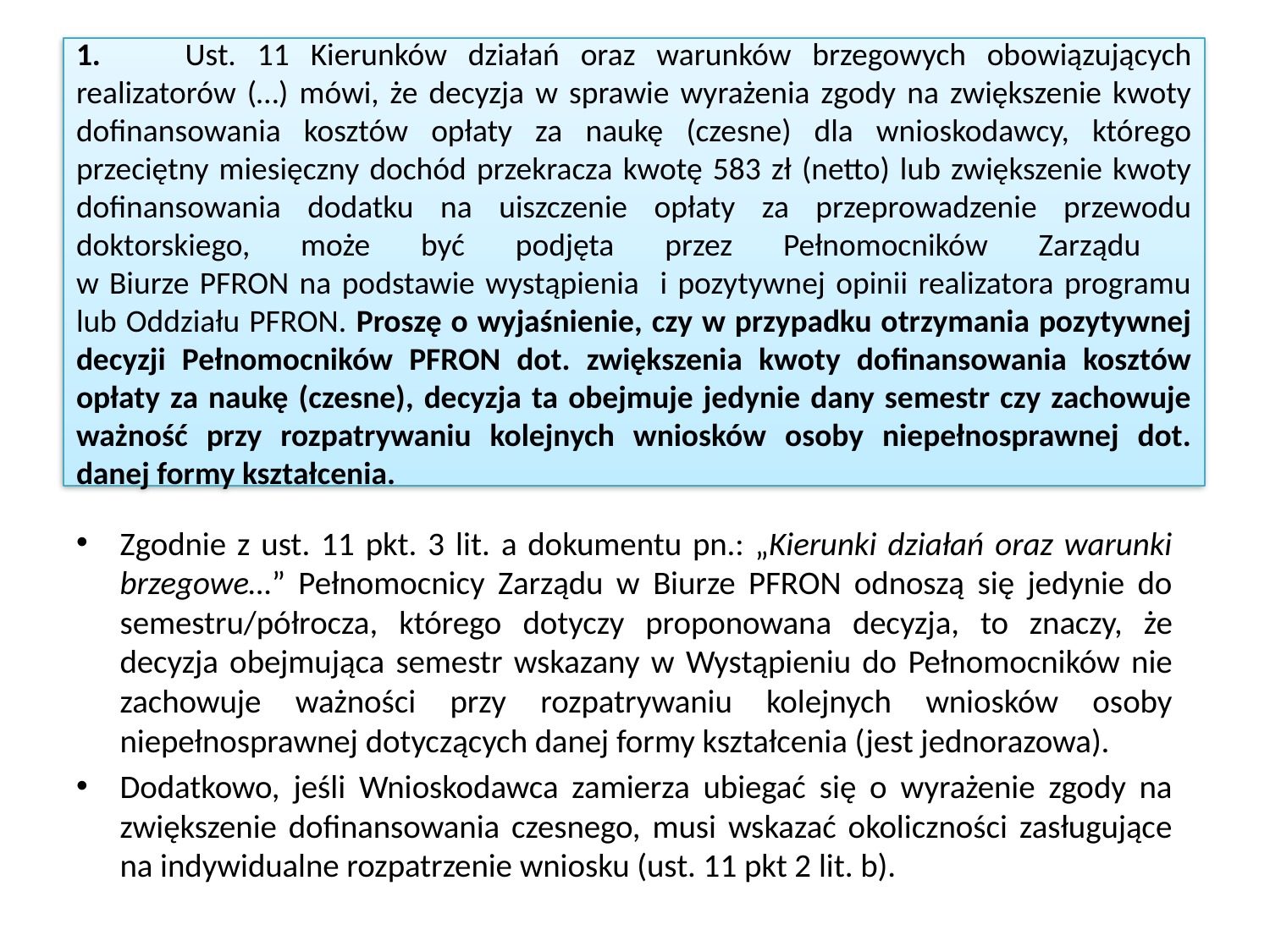

# 1.    Ust. 11 Kierunków działań oraz warunków brzegowych obowiązujących realizatorów (…) mówi, że decyzja w sprawie wyrażenia zgody na zwiększenie kwoty dofinansowania kosztów opłaty za naukę (czesne) dla wnioskodawcy, którego przeciętny miesięczny dochód przekracza kwotę 583 zł (netto) lub zwiększenie kwoty dofinansowania dodatku na uiszczenie opłaty za przeprowadzenie przewodu doktorskiego, może być podjęta przez Pełnomocników Zarządu w Biurze PFRON na podstawie wystąpienia  i pozytywnej opinii realizatora programu lub Oddziału PFRON. Proszę o wyjaśnienie, czy w przypadku otrzymania pozytywnej decyzji Pełnomocników PFRON dot. zwiększenia kwoty dofinansowania kosztów opłaty za naukę (czesne), decyzja ta obejmuje jedynie dany semestr czy zachowuje ważność przy rozpatrywaniu kolejnych wniosków osoby niepełnosprawnej dot. danej formy kształcenia.
Zgodnie z ust. 11 pkt. 3 lit. a dokumentu pn.: „Kierunki działań oraz warunki brzegowe…” Pełnomocnicy Zarządu w Biurze PFRON odnoszą się jedynie do semestru/półrocza, którego dotyczy proponowana decyzja, to znaczy, że decyzja obejmująca semestr wskazany w Wystąpieniu do Pełnomocników nie zachowuje ważności przy rozpatrywaniu kolejnych wniosków osoby niepełnosprawnej dotyczących danej formy kształcenia (jest jednorazowa).
Dodatkowo, jeśli Wnioskodawca zamierza ubiegać się o wyrażenie zgody na zwiększenie dofinansowania czesnego, musi wskazać okoliczności zasługujące na indywidualne rozpatrzenie wniosku (ust. 11 pkt 2 lit. b).